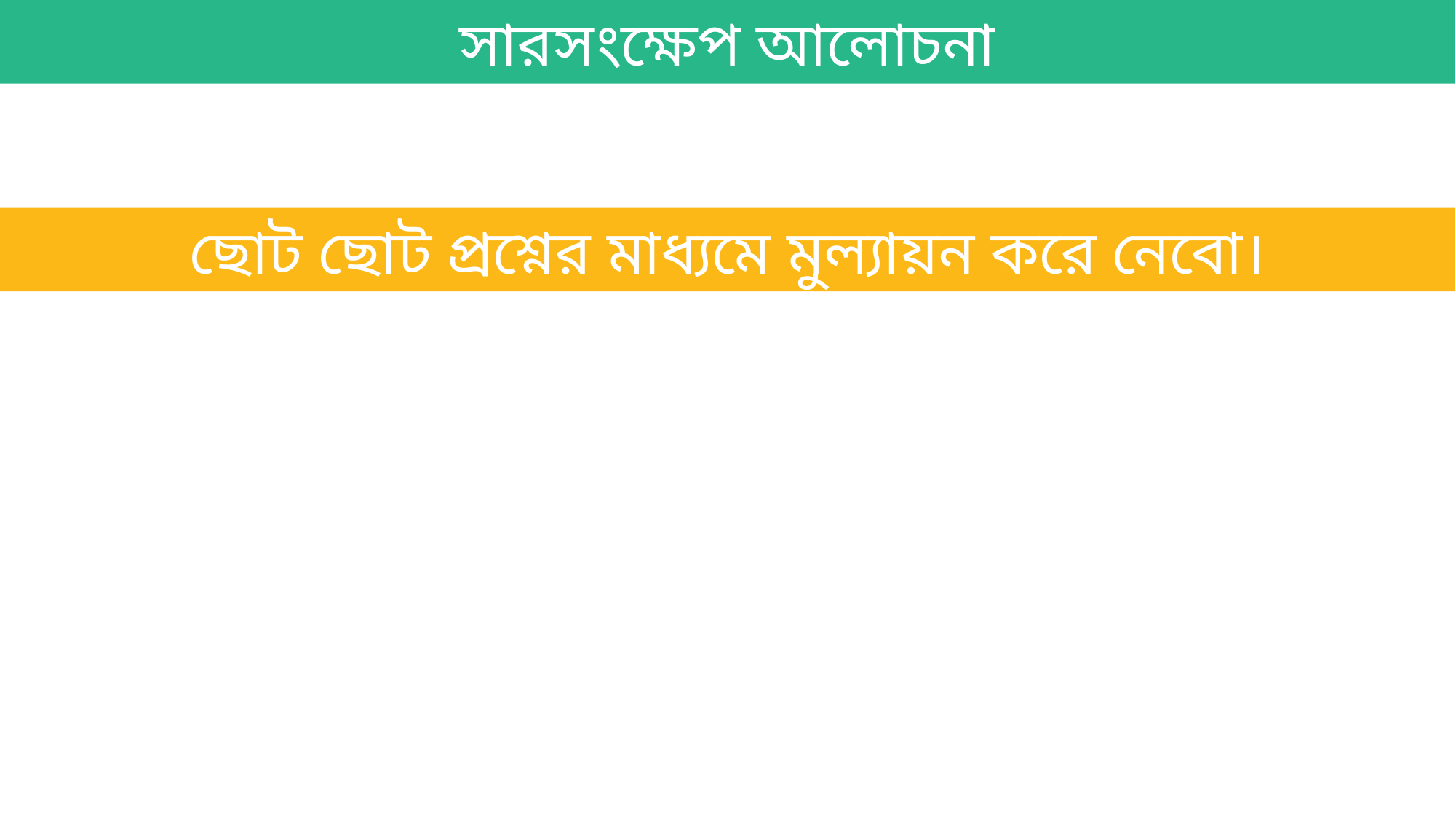

সারসংক্ষেপ আলোচনা
ছোট ছোট প্রশ্নের মাধ্যমে মুল্যায়ন করে নেবো।